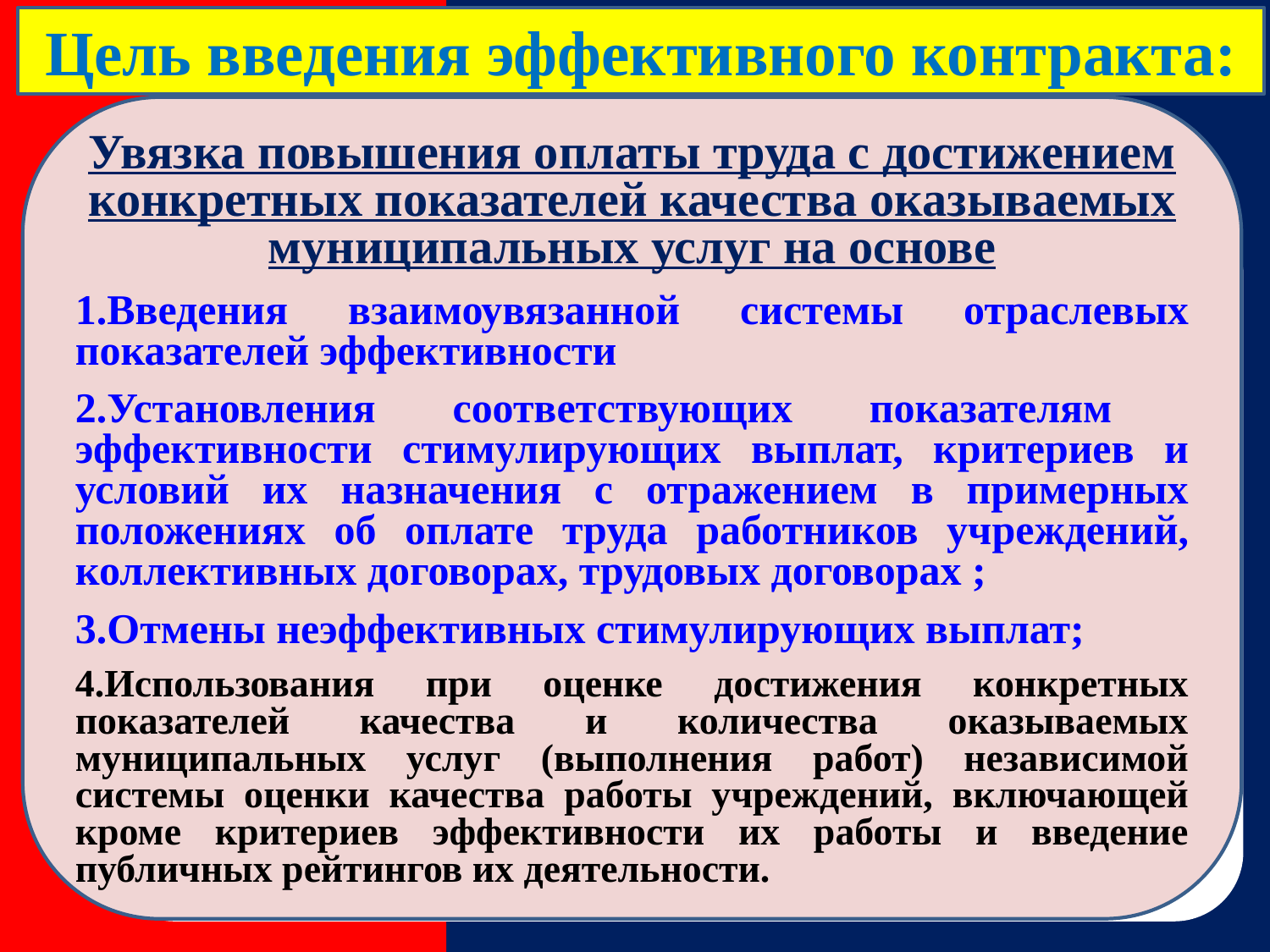

Цель введения эффективного контракта:

Увязка повышения оплаты труда с достижением конкретных показателей качества оказываемых муниципальных услуг на основе

1.Введения взаимоувязанной системы отраслевых показателей эффективности

2.Установления соответствующих показателям  эффективности стимулирующих выплат, критериев и условий их назначения с отражением в примерных положениях об оплате труда работников учреждений, коллективных договорах, трудовых договорах ;

3.Отмены неэффективных стимулирующих выплат;

4.Использования при оценке достижения конкретных показателей качества и количества оказываемых муниципальных услуг (выполнения работ) независимой системы оценки качества работы учреждений, включающей кроме критериев эффективности их работы и введение публичных рейтингов их деятельности.

Буйский р-н